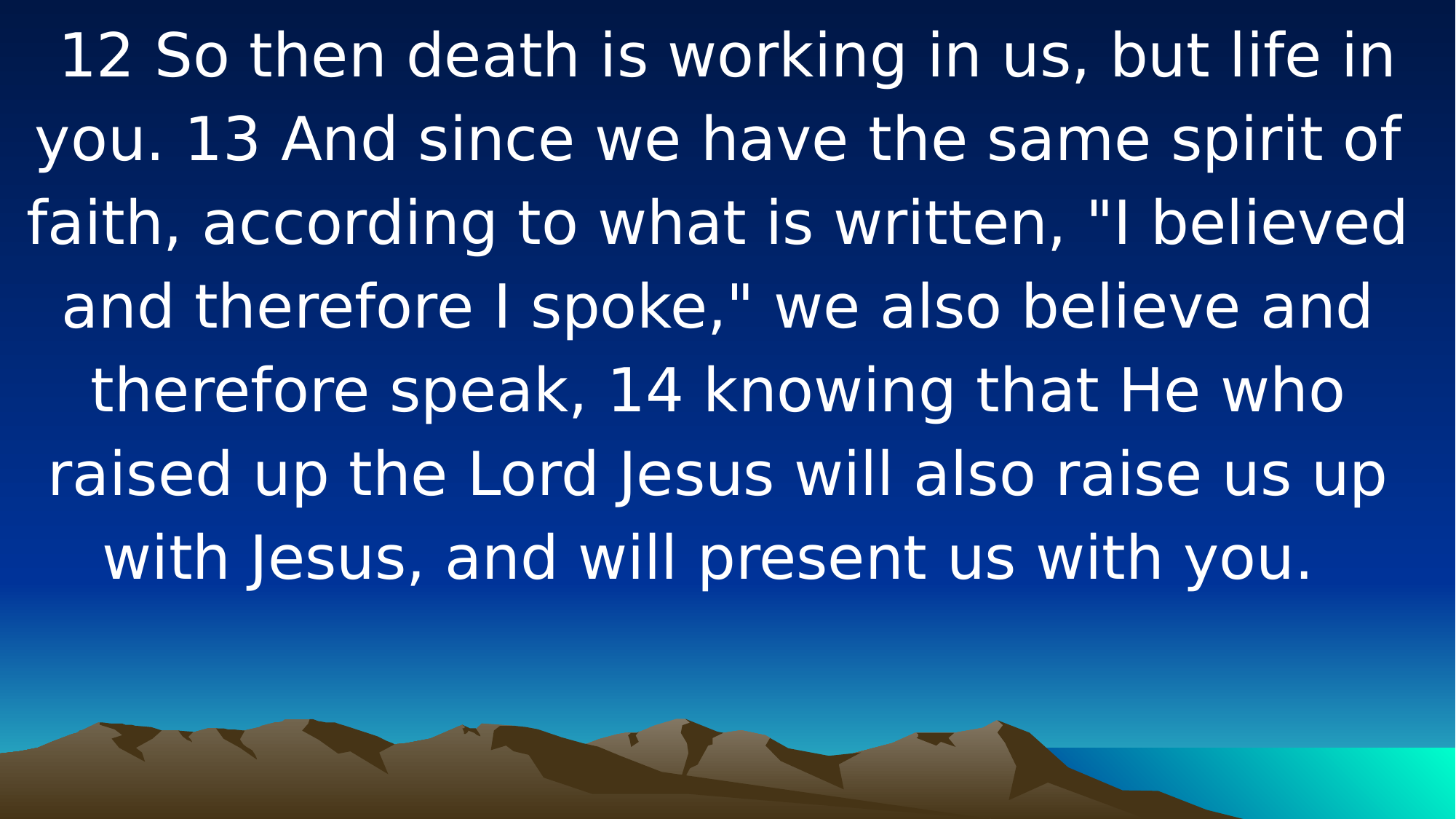

12 So then death is working in us, but life in you. 13 And since we have the same spirit of faith, according to what is written, "I believed and therefore I spoke," we also believe and therefore speak, 14 knowing that He who raised up the Lord Jesus will also raise us up with Jesus, and will present us with you.